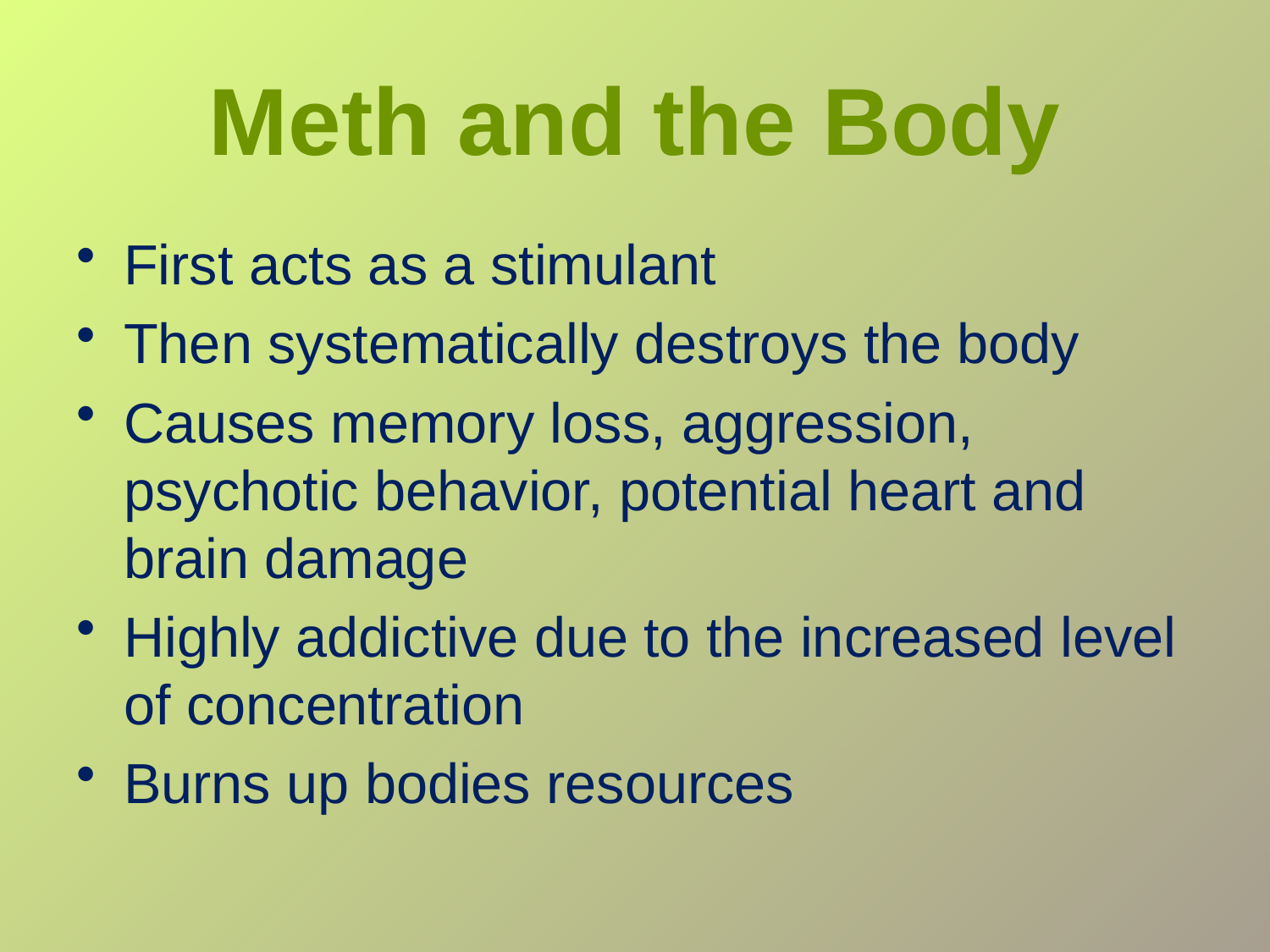

# Meth and the Body
First acts as a stimulant
Then systematically destroys the body
Causes memory loss, aggression, psychotic behavior, potential heart and brain damage
Highly addictive due to the increased level of concentration
Burns up bodies resources